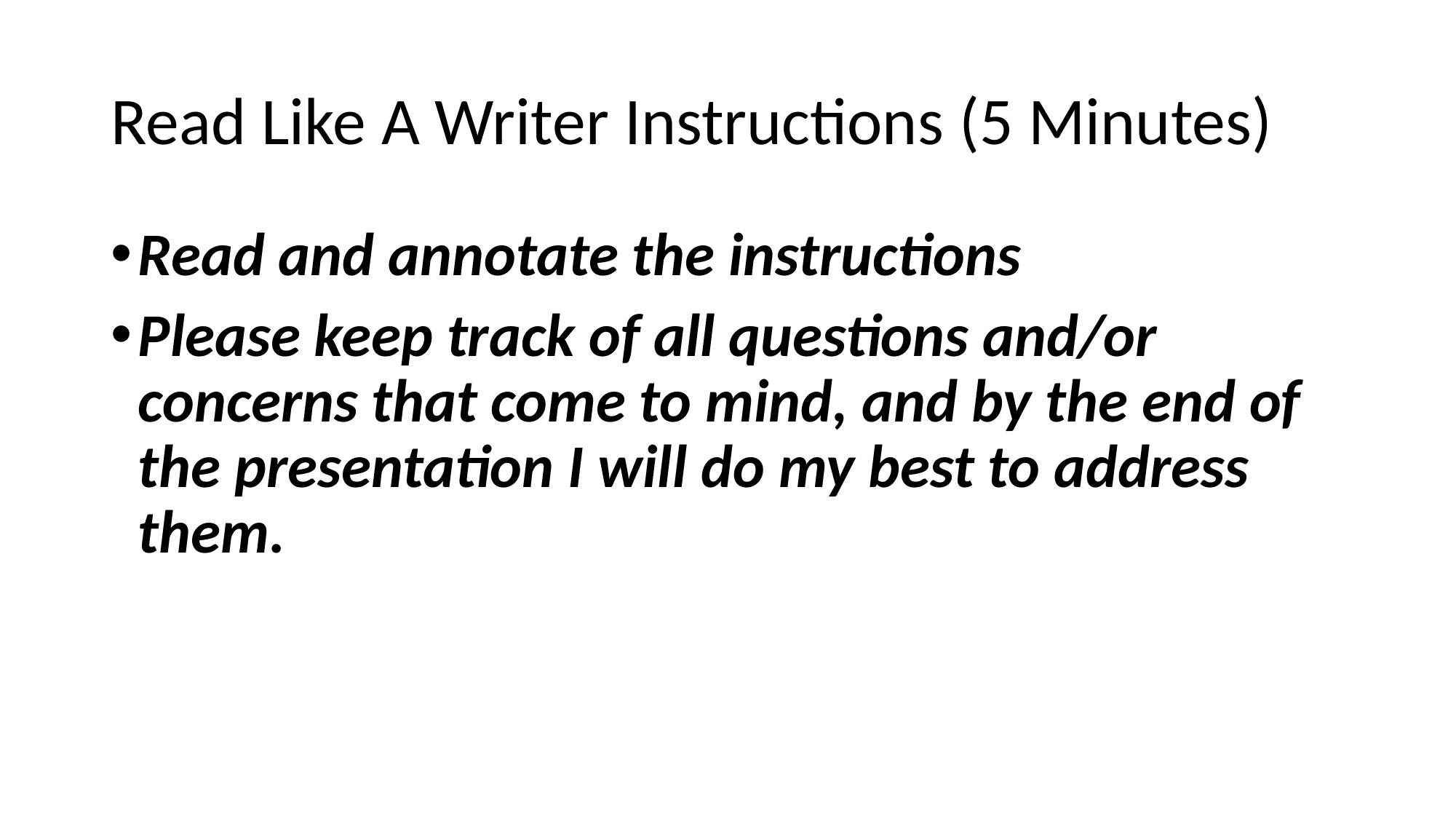

# Read Like A Writer Instructions (5 Minutes)
Read and annotate the instructions
Please keep track of all questions and/or concerns that come to mind, and by the end of the presentation I will do my best to address them.